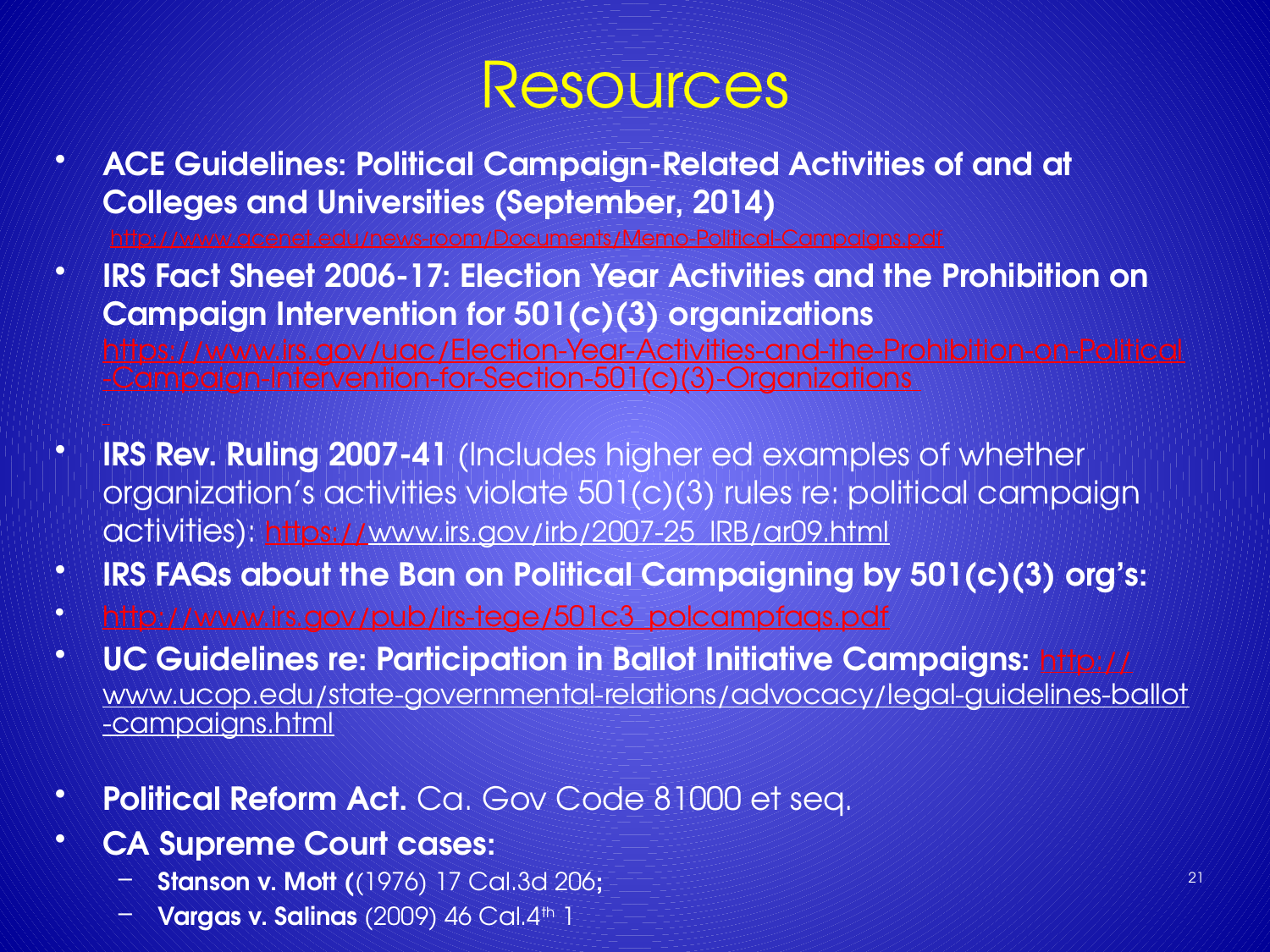

# Resources
ACE Guidelines: Political Campaign-Related Activities of and at Colleges and Universities (September, 2014)
http://www.acenet.edu/news-room/Documents/Memo-Political-Campaigns.pdf
IRS Fact Sheet 2006-17: Election Year Activities and the Prohibition on Campaign Intervention for 501(c)(3) organizations https://www.irs.gov/uac/Election-Year-Activities-and-the-Prohibition-on-Political-Campaign-Intervention-for-Section-501(c)(3)-Organizations
IRS Rev. Ruling 2007-41 (Includes higher ed examples of whether organization’s activities violate 501(c)(3) rules re: political campaign activities): https://www.irs.gov/irb/2007-25_IRB/ar09.html
IRS FAQs about the Ban on Political Campaigning by 501(c)(3) org’s:
http://www.irs.gov/pub/irs-tege/501c3_polcampfaqs.pdf
UC Guidelines re: Participation in Ballot Initiative Campaigns: http://www.ucop.edu/state-governmental-relations/advocacy/legal-guidelines-ballot-campaigns.html
Political Reform Act. Ca. Gov Code 81000 et seq.
CA Supreme Court cases:
Stanson v. Mott ((1976) 17 Cal.3d 206;
Vargas v. Salinas (2009) 46 Cal.4th 1

21